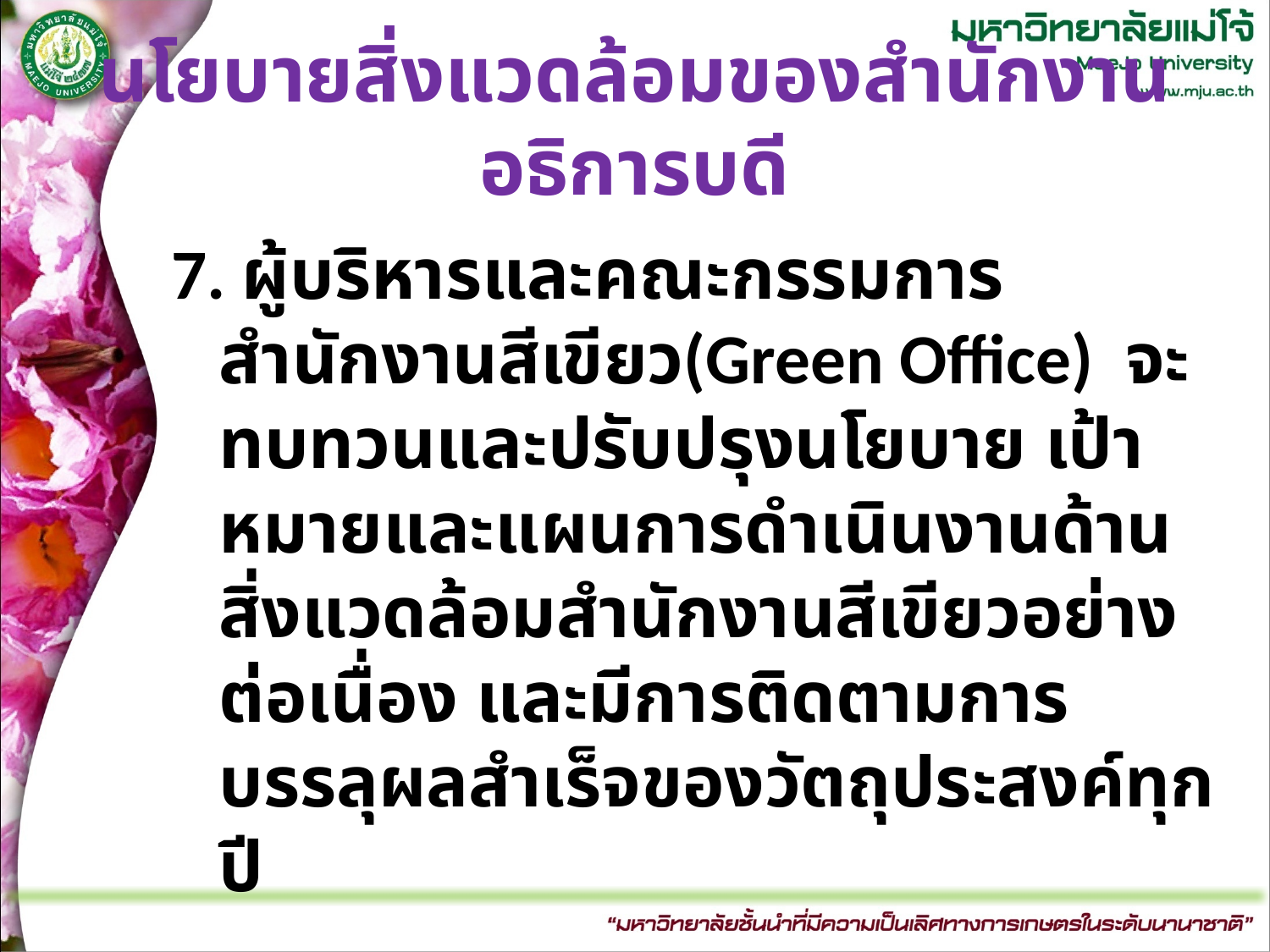

# นโยบายสิ่งแวดล้อมของสำนักงานอธิการบดี
7. ผู้บริหารและคณะกรรมการสำนักงานสีเขียว(Green Office)  จะทบทวนและปรับปรุงนโยบาย เป้าหมายและแผนการดำเนินงานด้านสิ่งแวดล้อมสำนักงานสีเขียวอย่างต่อเนื่อง และมีการติดตามการบรรลุผลสำเร็จของวัตถุประสงค์ทุกปี

ประกาศ ณ วันที่ 26 เมษายน พ.ศ. 2560